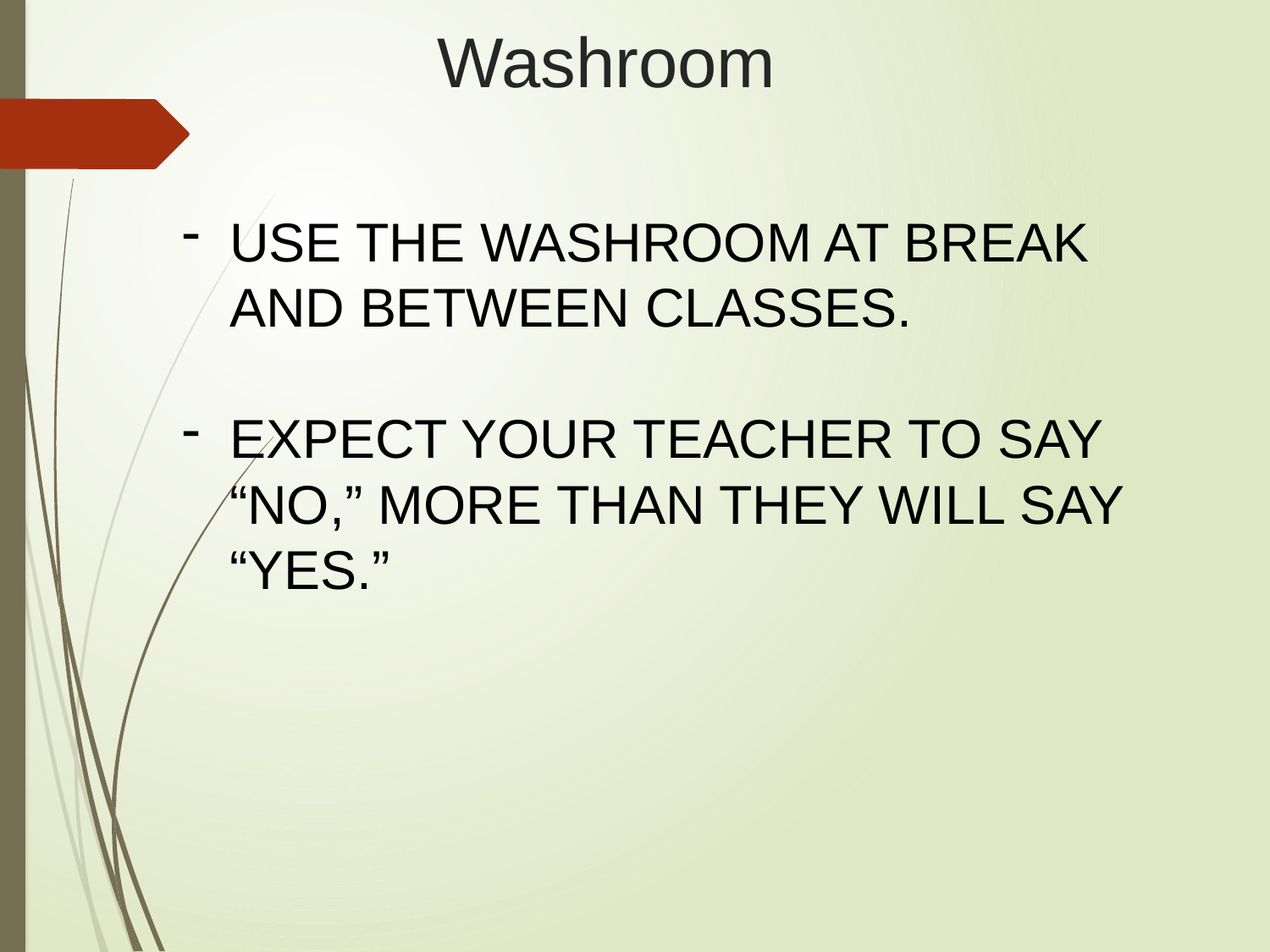

# Washroom
Use the washroom at break and between classes.

Expect your teacher to say “No,” more than they will say “Yes.”